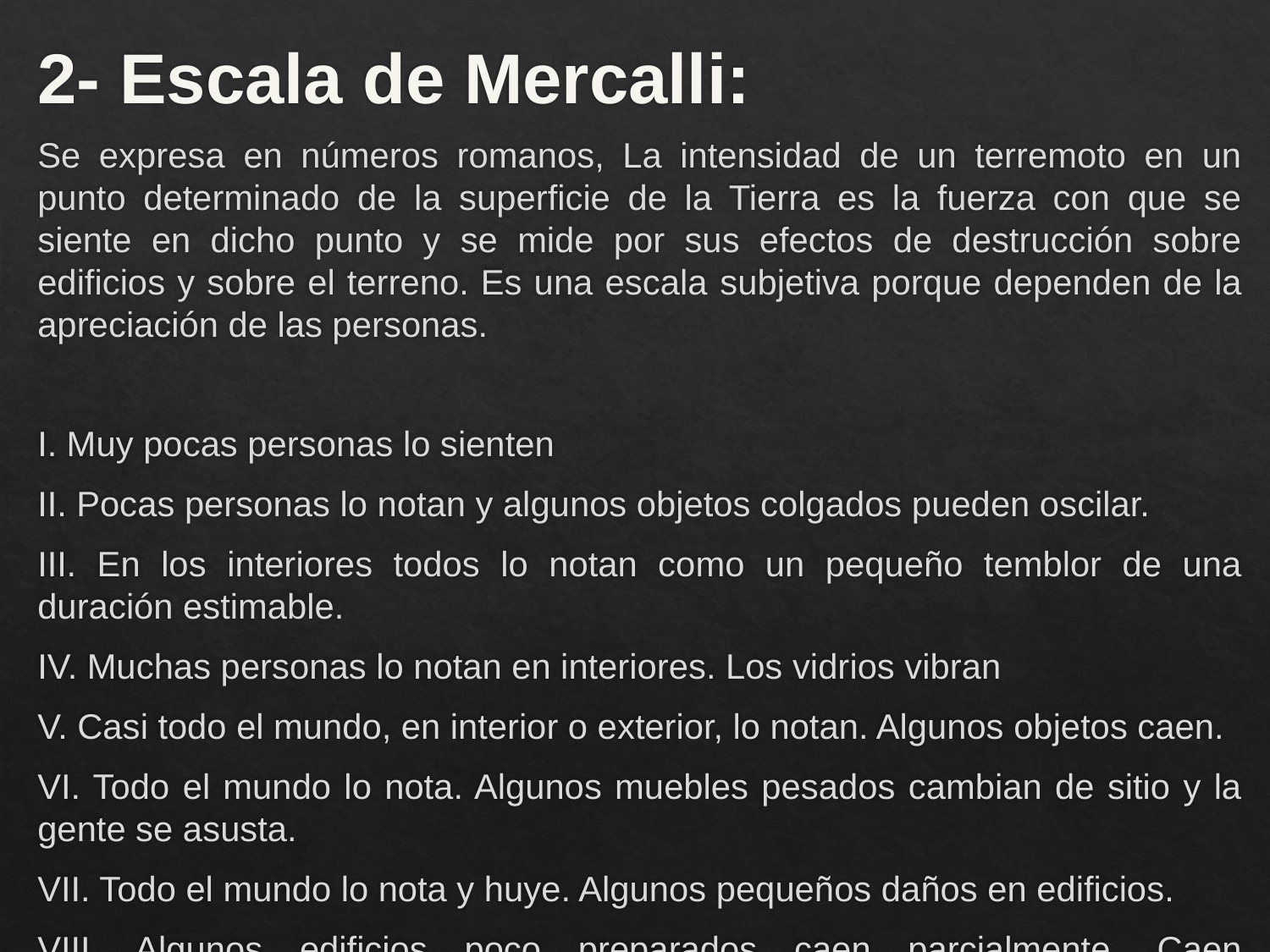

# 2- Escala de Mercalli:
Se expresa en números romanos, La intensidad de un terremoto en un punto determinado de la superficie de la Tierra es la fuerza con que se siente en dicho punto y se mide por sus efectos de destrucción sobre edificios y sobre el terreno. Es una escala subjetiva porque dependen de la apreciación de las personas.

I. Muy pocas personas lo sienten
II. Pocas personas lo notan y algunos objetos colgados pueden oscilar.
III. En los interiores todos lo notan como un pequeño temblor de una duración estimable.
IV. Muchas personas lo notan en interiores. Los vidrios vibran
V. Casi todo el mundo, en interior o exterior, lo notan. Algunos objetos caen.
VI. Todo el mundo lo nota. Algunos muebles pesados cambian de sitio y la gente se asusta.
VII. Todo el mundo lo nota y huye. Algunos pequeños daños en edificios.
VIII. Algunos edificios poco preparados caen parcialmente. Caen chimeneas.